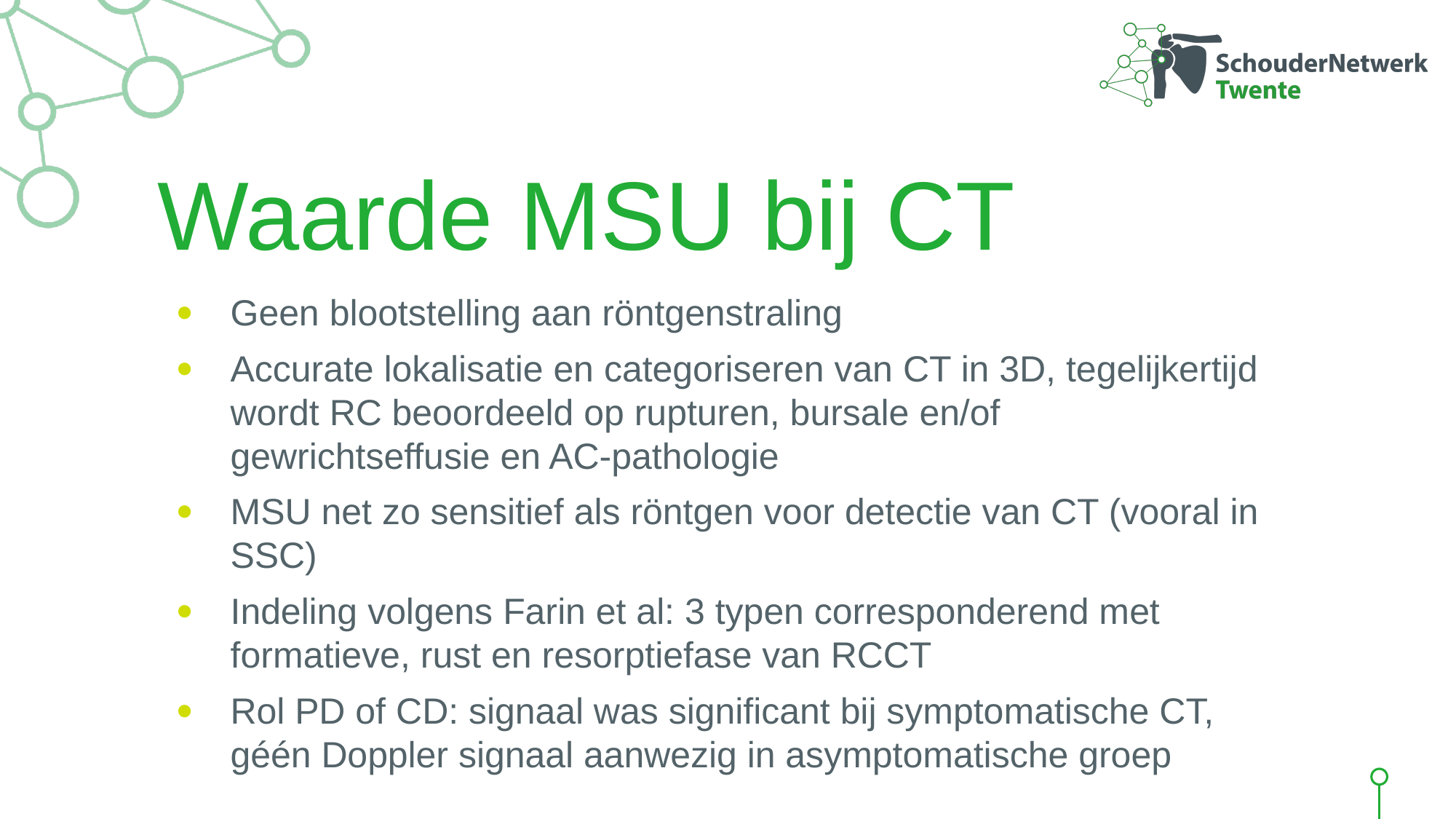

# Waarde MSU bij CT
Geen blootstelling aan röntgenstraling
Accurate lokalisatie en categoriseren van CT in 3D, tegelijkertijd wordt RC beoordeeld op rupturen, bursale en/of gewrichtseffusie en AC-pathologie
MSU net zo sensitief als röntgen voor detectie van CT (vooral in SSC)
Indeling volgens Farin et al: 3 typen corresponderend met formatieve, rust en resorptiefase van RCCT
Rol PD of CD: signaal was significant bij symptomatische CT, géén Doppler signaal aanwezig in asymptomatische groep